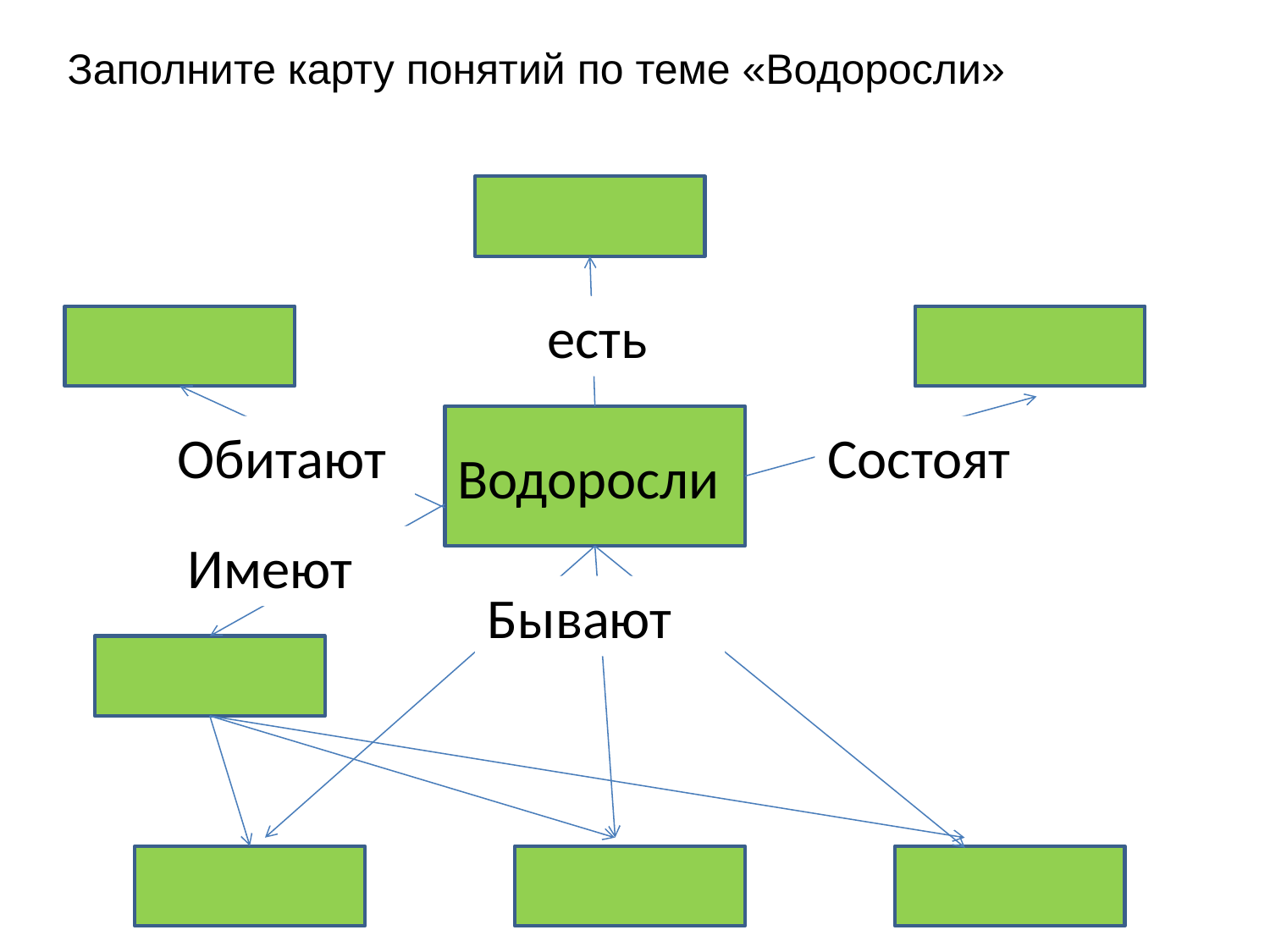

Заполните карту понятий по теме «Водоросли»

есть

Водоросли
Обитают
Состоят
Имеют
Бывают